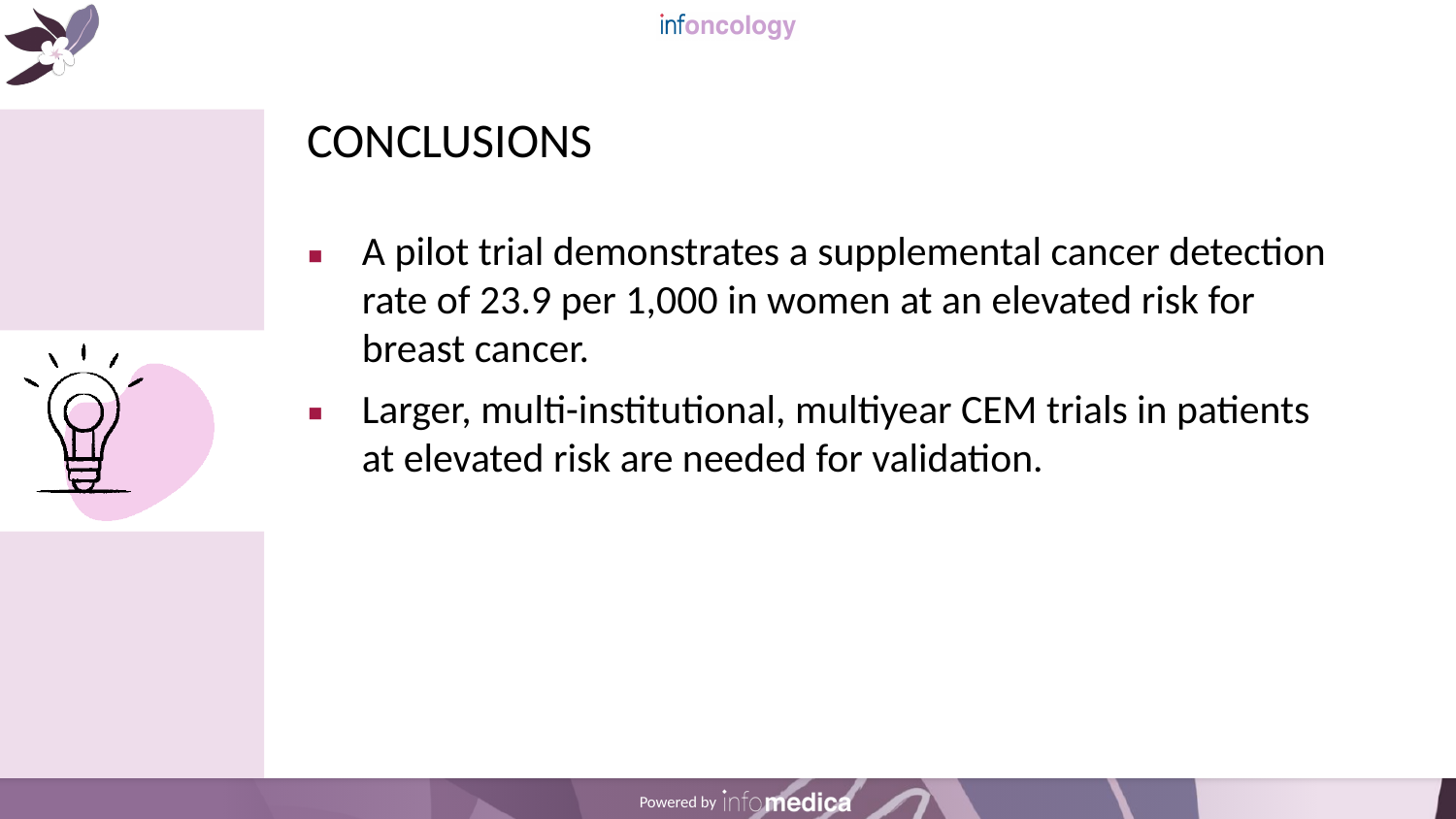

# CONCLUSIONS
A pilot trial demonstrates a supplemental cancer detection rate of 23.9 per 1,000 in women at an elevated risk for breast cancer.
Larger, multi-institutional, multiyear CEM trials in patients at elevated risk are needed for validation.